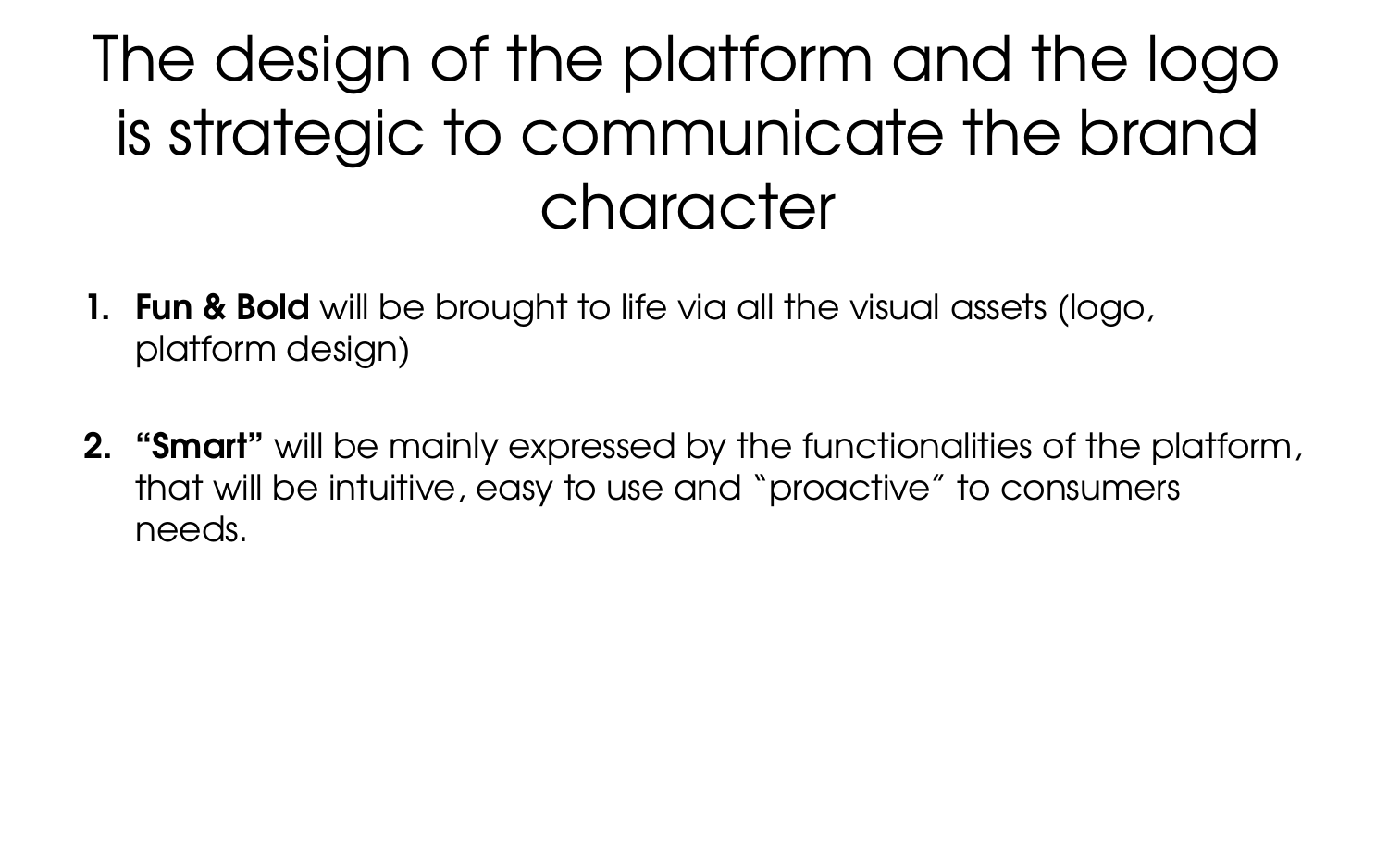

# The design of the platform and the logo is strategic to communicate the brand character
Fun & Bold will be brought to life via all the visual assets (logo, platform design)

“Smart” will be mainly expressed by the functionalities of the platform, that will be intuitive, easy to use and “proactive” to consumers needs.